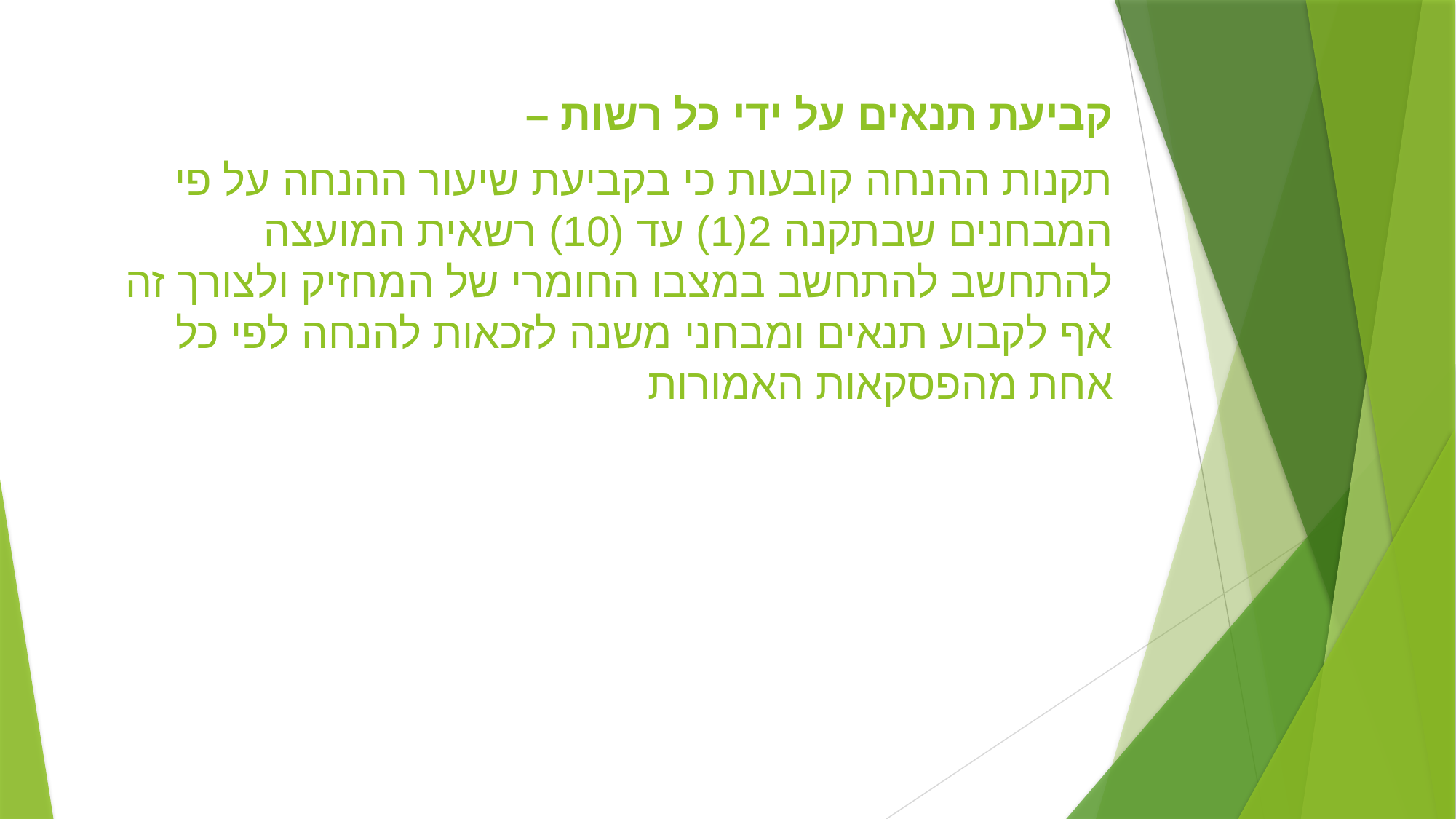

קביעת תנאים על ידי כל רשות –
תקנות ההנחה קובעות כי בקביעת שיעור ההנחה על פי המבחנים שבתקנה 2(1) עד (10) רשאית המועצה להתחשב להתחשב במצבו החומרי של המחזיק ולצורך זה אף לקבוע תנאים ומבחני משנה לזכאות להנחה לפי כל אחת מהפסקאות האמורות